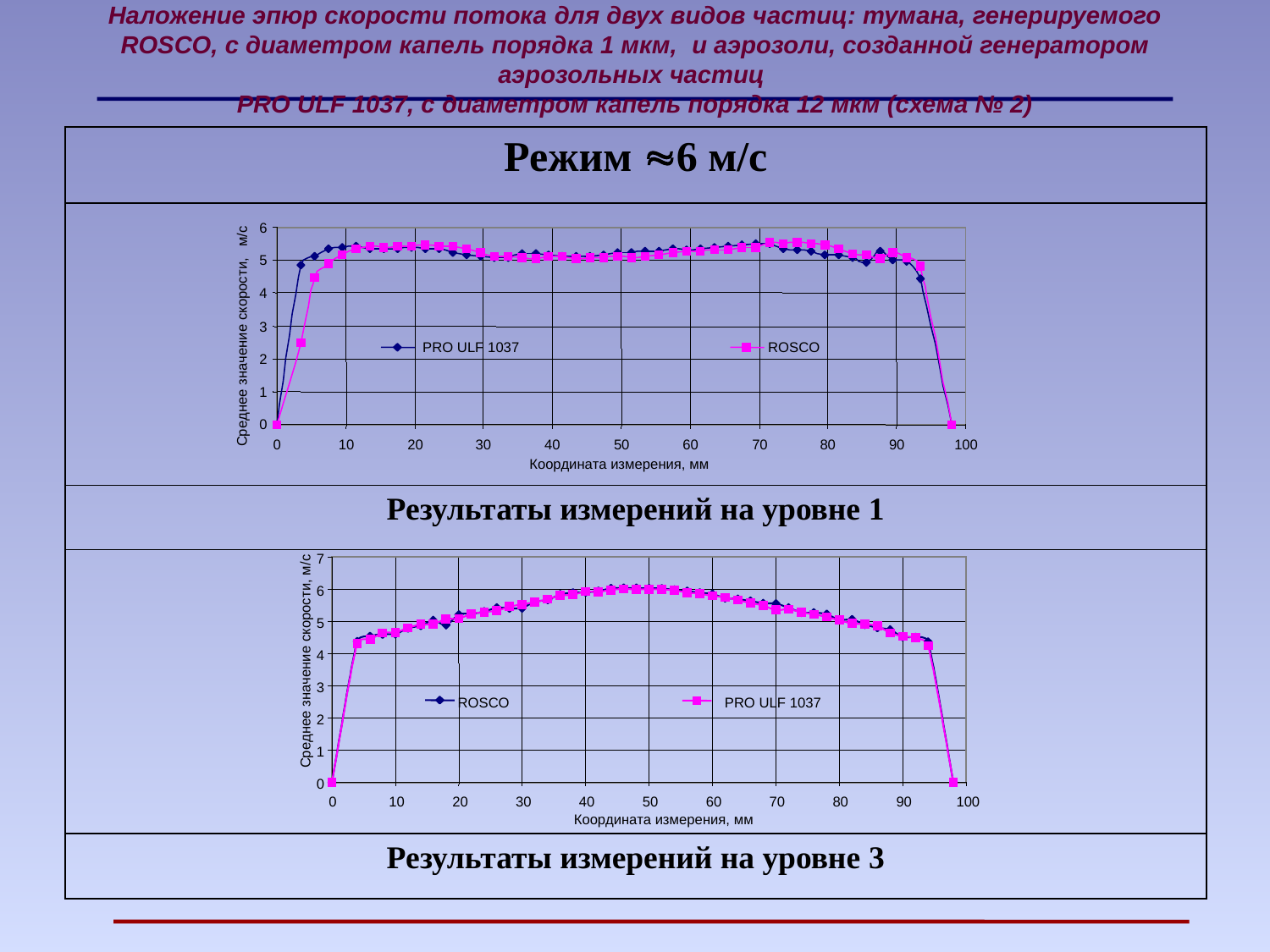

Наложение эпюр скорости потока для двух видов частиц: тумана, генерируемого ROSCO, с диаметром капель порядка 1 мкм,  и аэрозоли, созданной генератором аэрозольных частиц
PRO ULF 1037, с диаметром капель порядка 12 мкм (схема № 2)
| Режим ≈6 м/c |
| --- |
|  |
| Результаты измерений на уровне 1 |
|  |
| Результаты измерений на уровне 3 |
6
м/с

5

4

3

 PRO ULF 1037
ROSCO

Среднее значение скорости,

2

1

0

0
10
20
30
40
50
60
70
80
90
100
Координата измерения, мм

7

6

5

4
Среднее значение скорости, м/с

3

ROSCO

 PRO ULF 1037

2

1

0

0
10
20
30
40
50
60
70
80
90
100
Координата измерения, мм